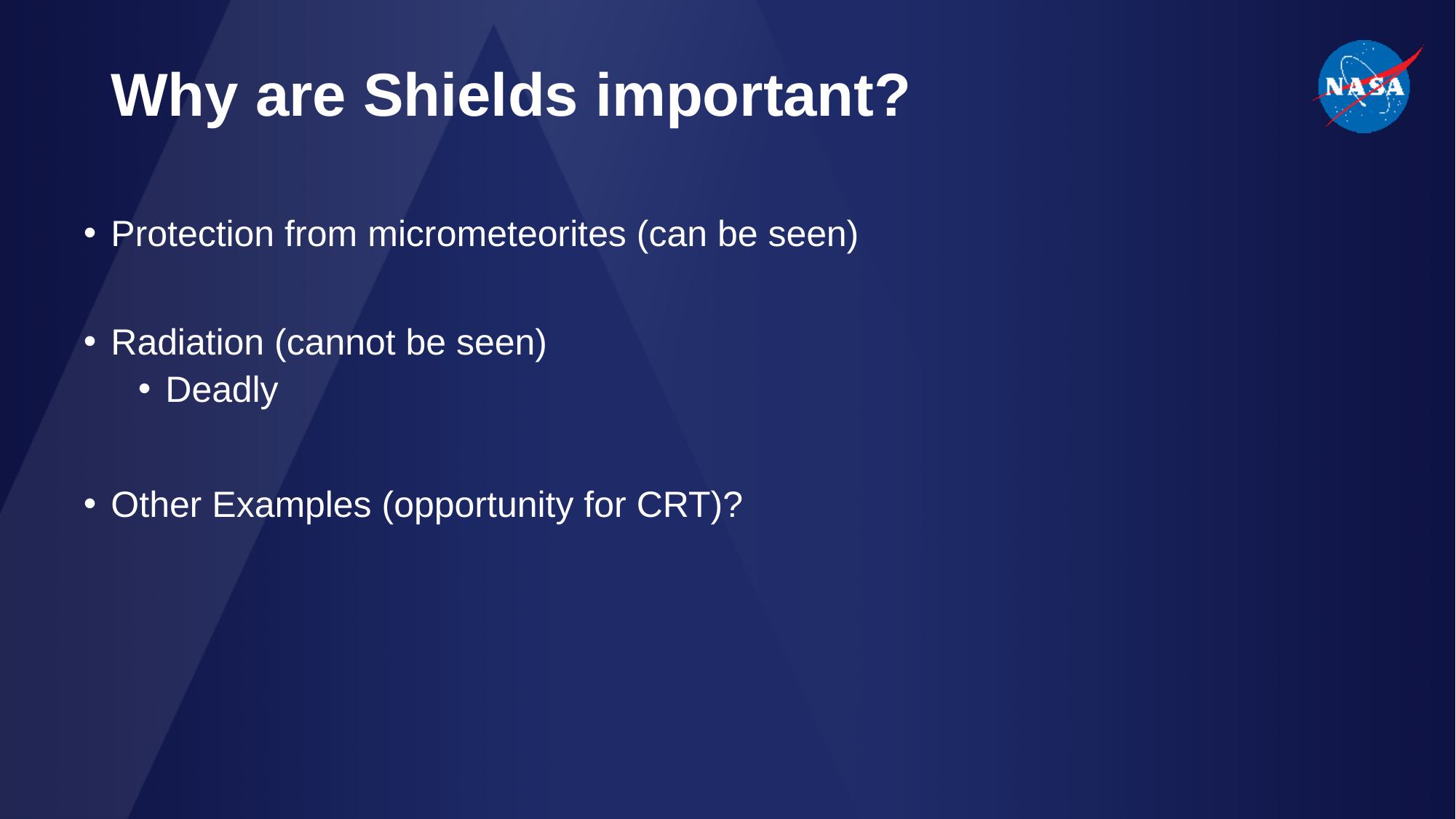

# Why are Shields important?
Protection from micrometeorites (can be seen)

Radiation (cannot be seen)
Deadly

Other Examples (opportunity for CRT)?